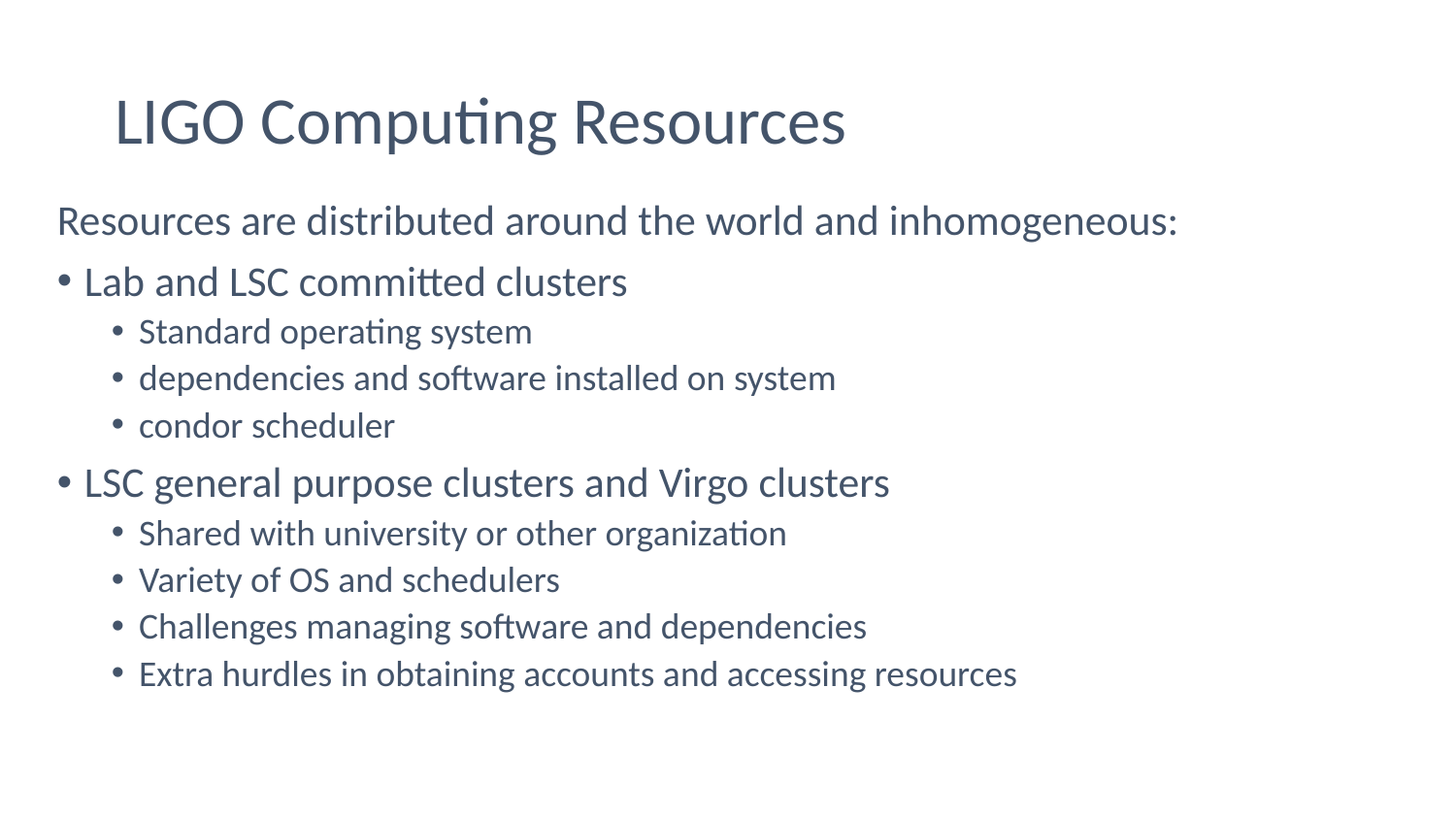

# LIGO Computing Resources
Resources are distributed around the world and inhomogeneous:
Lab and LSC committed clusters
Standard operating system
dependencies and software installed on system
condor scheduler
LSC general purpose clusters and Virgo clusters
Shared with university or other organization
Variety of OS and schedulers
Challenges managing software and dependencies
Extra hurdles in obtaining accounts and accessing resources